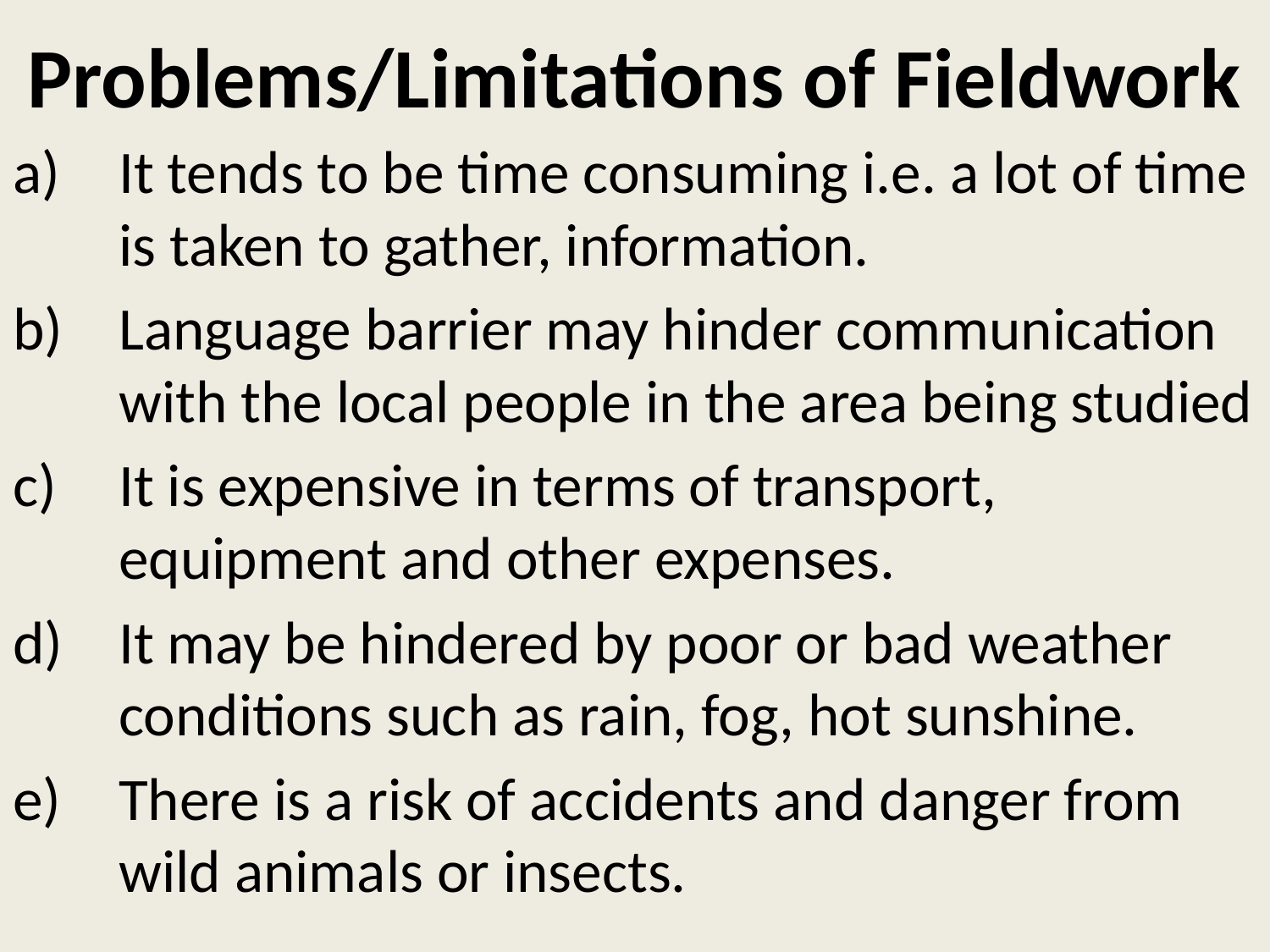

# Problems/Limitations of Fieldwork
It tends to be time consuming i.e. a lot of time is taken to gather, information.
Language barrier may hinder communication with the local people in the area being studied
It is expensive in terms of transport, equipment and other expenses.
It may be hindered by poor or bad weather conditions such as rain, fog, hot sunshine.
There is a risk of accidents and danger from wild animals or insects.